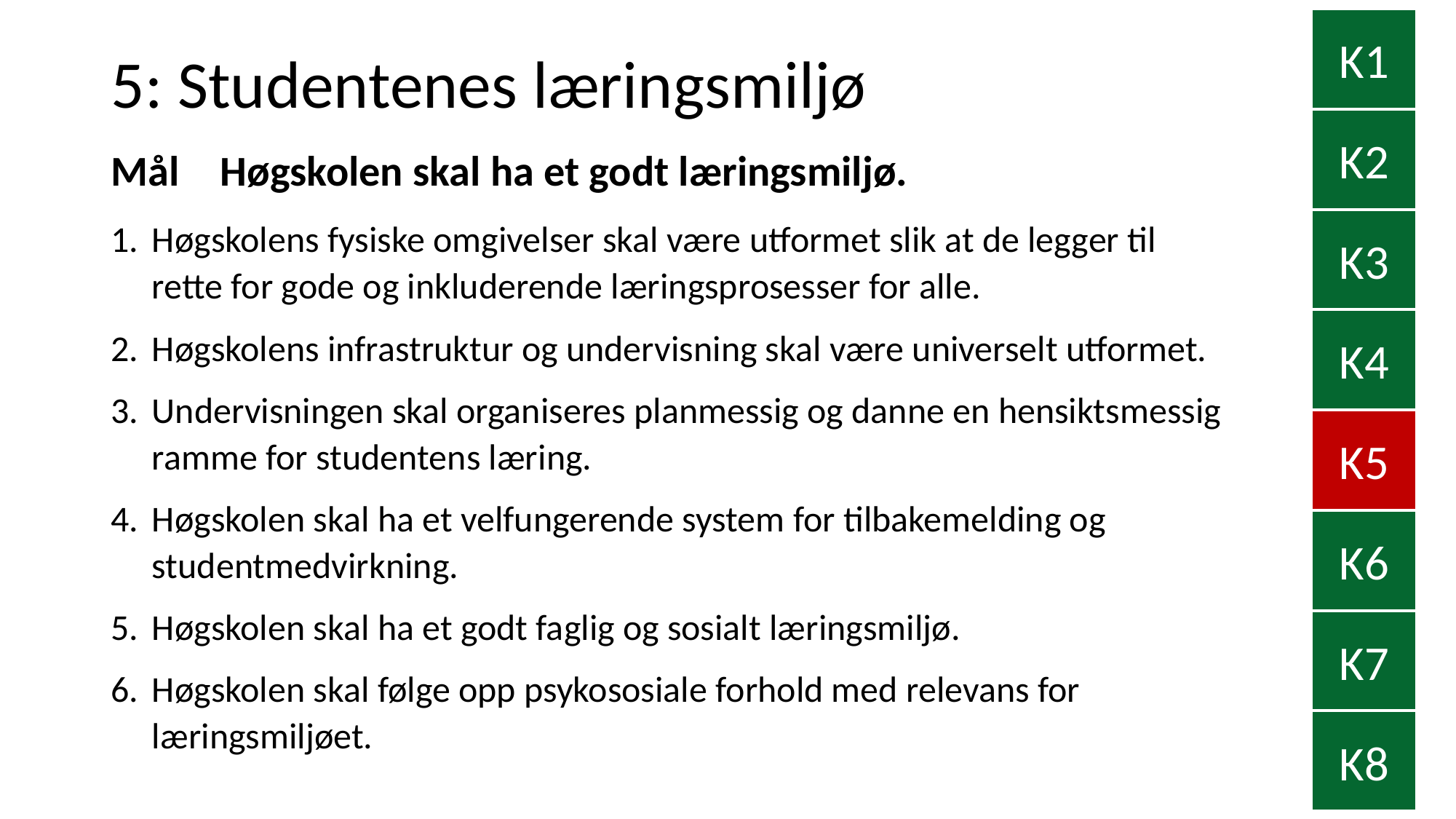

K1
# 5: Studentenes læringsmiljø
K2
Mål	Høgskolen skal ha et godt læringsmiljø.
Høgskolens fysiske omgivelser skal være utformet slik at de legger til rette for gode og inkluderende læringsprosesser for alle.
Høgskolens infrastruktur og undervisning skal være universelt utformet.
Undervisningen skal organiseres planmessig og danne en hensiktsmessig ramme for studentens læring.
Høgskolen skal ha et velfungerende system for tilbakemelding og studentmedvirkning.
Høgskolen skal ha et godt faglig og sosialt læringsmiljø.
Høgskolen skal følge opp psykososiale forhold med relevans for læringsmiljøet.
K3
K4
K5
K6
K7
K8